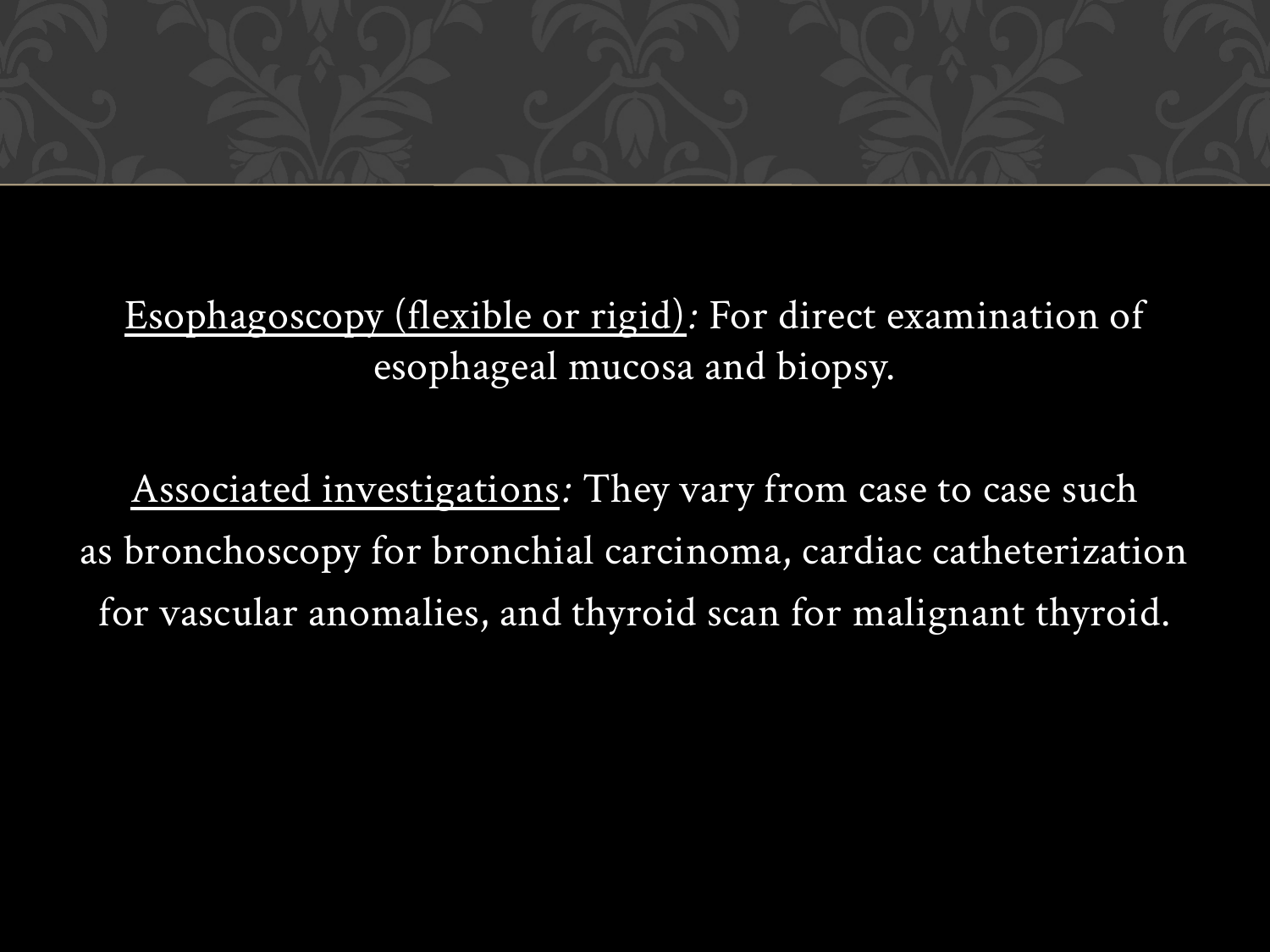

Esophagoscopy (flexible or rigid): For direct examination of esophageal mucosa and biopsy.

Associated investigations: They vary from case to case such
as bronchoscopy for bronchial carcinoma, cardiac catheterization
for vascular anomalies, and thyroid scan for malignant thyroid.